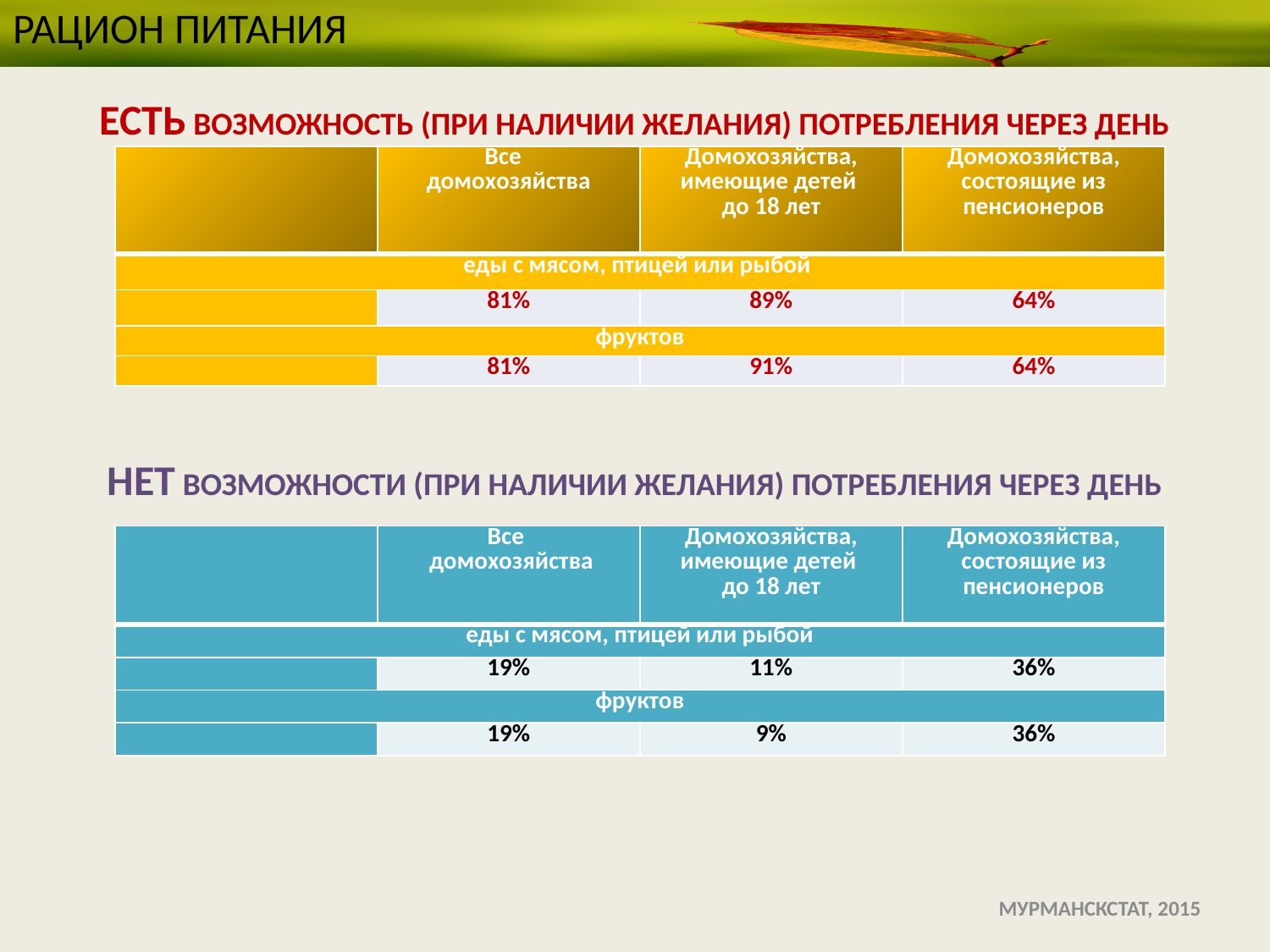

# РАЦИОН ПИТАНИЯ
ЕСТЬ ВОЗМОЖНОСТЬ (ПРИ НАЛИЧИИ ЖЕЛАНИЯ) ПОТРЕБЛЕНИЯ ЧЕРЕЗ ДЕНЬ

НЕТ ВОЗМОЖНОСТИ (ПРИ НАЛИЧИИ ЖЕЛАНИЯ) ПОТРЕБЛЕНИЯ ЧЕРЕЗ ДЕНЬ

|  | Все домохозяйства | Домохозяйства, имеющие детей до 18 лет | Домохозяйства, состоящие из пенсионеров |
| --- | --- | --- | --- |
| еды с мясом, птицей или рыбой |  |  |  |
|  | 81% | 89% | 64% |
| фруктов |  |  |  |
|  | 81% | 91% | 64% |
|  | Все домохозяйства | Домохозяйства, имеющие детей до 18 лет | Домохозяйства, состоящие из пенсионеров |
| --- | --- | --- | --- |
| еды с мясом, птицей или рыбой |  |  |  |
|  | 19% | 11% | 36% |
| фруктов |  |  |  |
|  | 19% | 9% | 36% |
                                     МУРМАНСКСТАТ, 2015